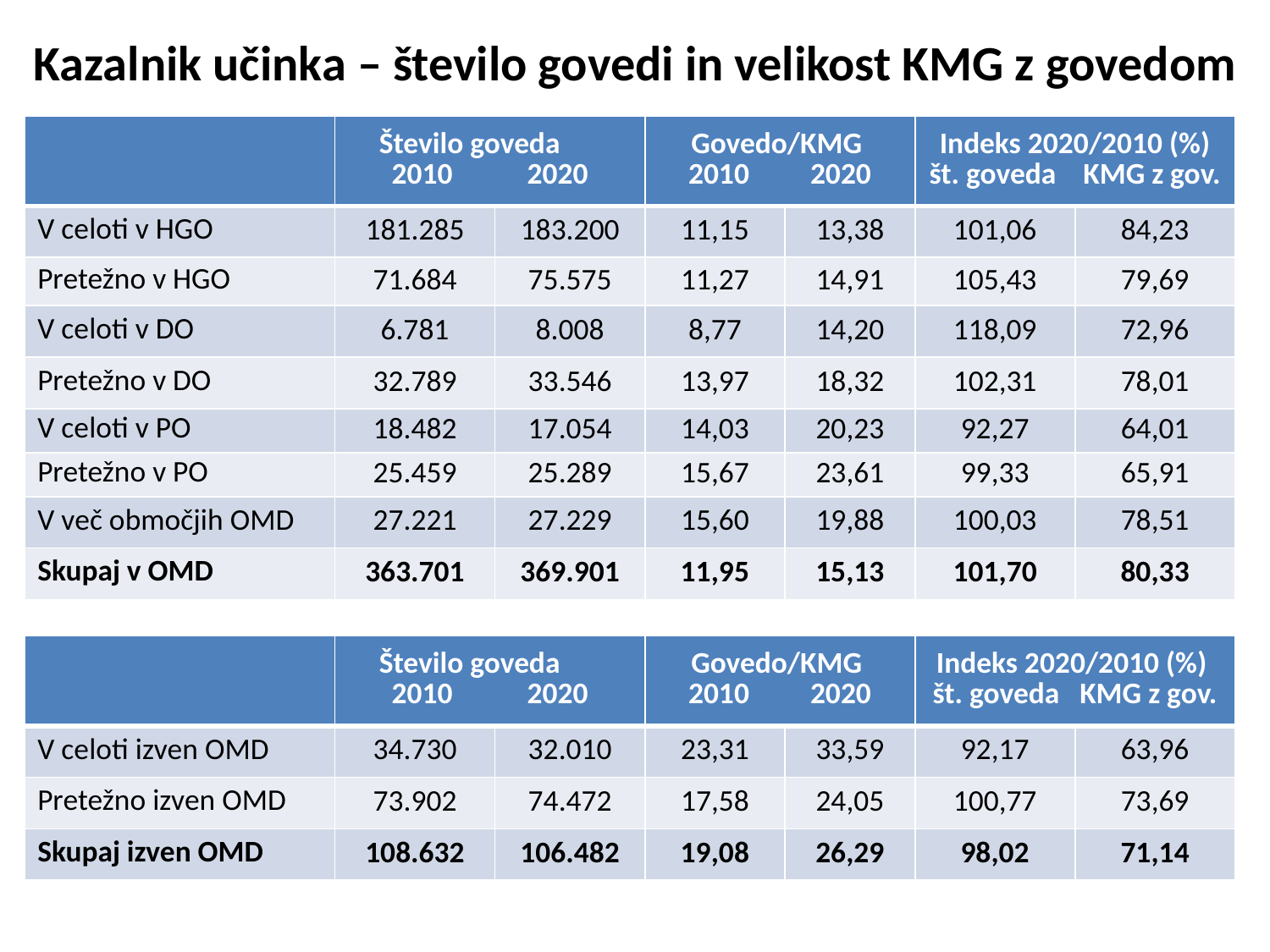

# Kazalnik učinka – število govedi in velikost KMG z govedom
|  | Število goveda 2010 2020 |  | Govedo/KMG 2010 2020 |  | Indeks 2020/2010 (%) št. goveda KMG z gov. |  |
| --- | --- | --- | --- | --- | --- | --- |
| V celoti v HGO | 181.285 | 183.200 | 11,15 | 13,38 | 101,06 | 84,23 |
| Pretežno v HGO | 71.684 | 75.575 | 11,27 | 14,91 | 105,43 | 79,69 |
| V celoti v DO | 6.781 | 8.008 | 8,77 | 14,20 | 118,09 | 72,96 |
| Pretežno v DO | 32.789 | 33.546 | 13,97 | 18,32 | 102,31 | 78,01 |
| V celoti v PO | 18.482 | 17.054 | 14,03 | 20,23 | 92,27 | 64,01 |
| Pretežno v PO | 25.459 | 25.289 | 15,67 | 23,61 | 99,33 | 65,91 |
| V več območjih OMD | 27.221 | 27.229 | 15,60 | 19,88 | 100,03 | 78,51 |
| Skupaj v OMD | 363.701 | 369.901 | 11,95 | 15,13 | 101,70 | 80,33 |
|  | Število goveda 2010 2020 |  | Govedo/KMG 2010 2020 |  | Indeks 2020/2010 (%) št. goveda KMG z gov. |  |
| --- | --- | --- | --- | --- | --- | --- |
| V celoti izven OMD | 34.730 | 32.010 | 23,31 | 33,59 | 92,17 | 63,96 |
| Pretežno izven OMD | 73.902 | 74.472 | 17,58 | 24,05 | 100,77 | 73,69 |
| Skupaj izven OMD | 108.632 | 106.482 | 19,08 | 26,29 | 98,02 | 71,14 |